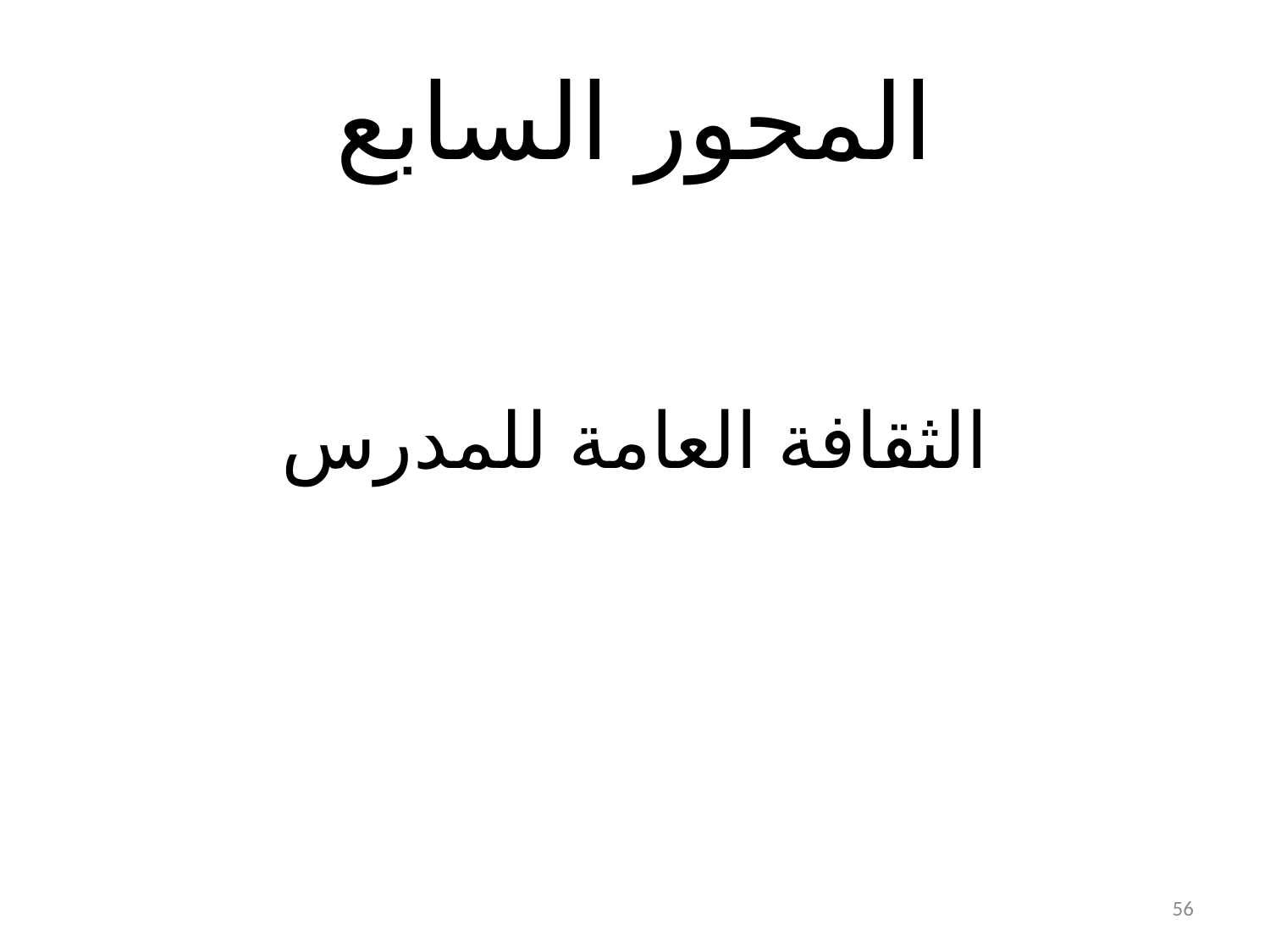

# المحور السابع

الثقافة العامة للمدرس

56